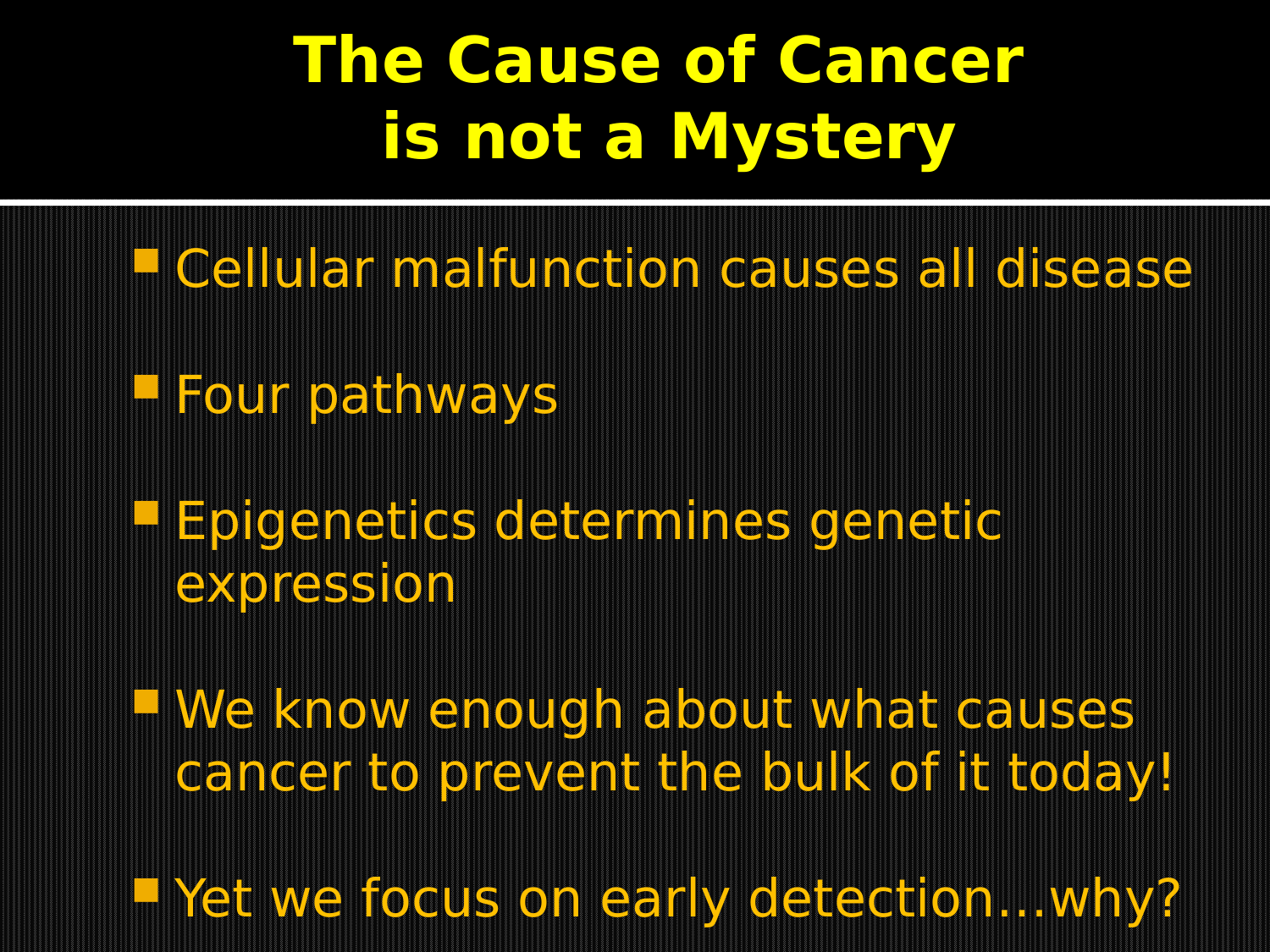

# The Cause of Cancer is not a Mystery
Cellular malfunction causes all disease
Four pathways
Epigenetics determines genetic expression
We know enough about what causes cancer to prevent the bulk of it today!
Yet we focus on early detection…why?